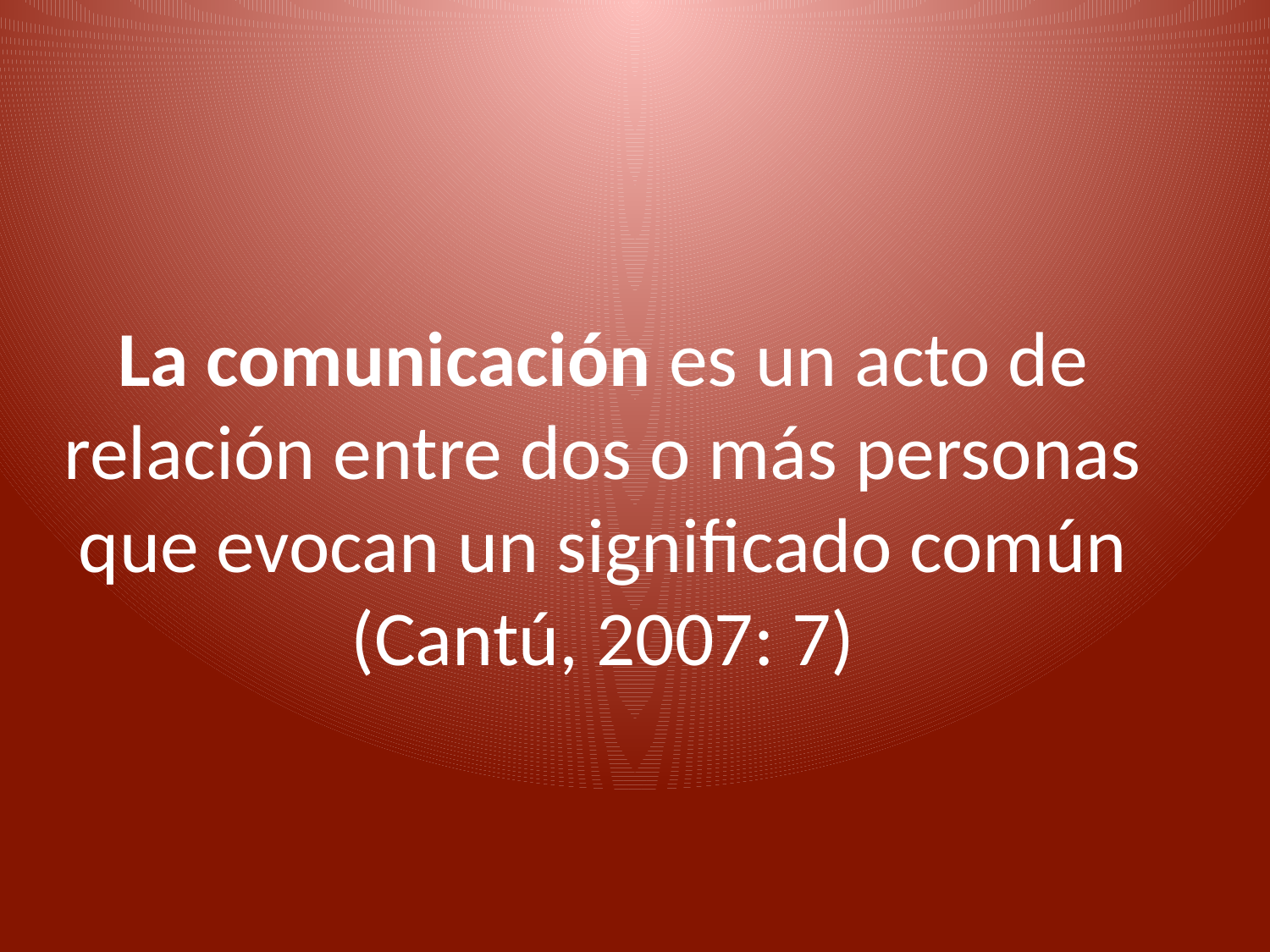

# La comunicación es un acto de relación entre dos o más personas que evocan un significado común (Cantú, 2007: 7)